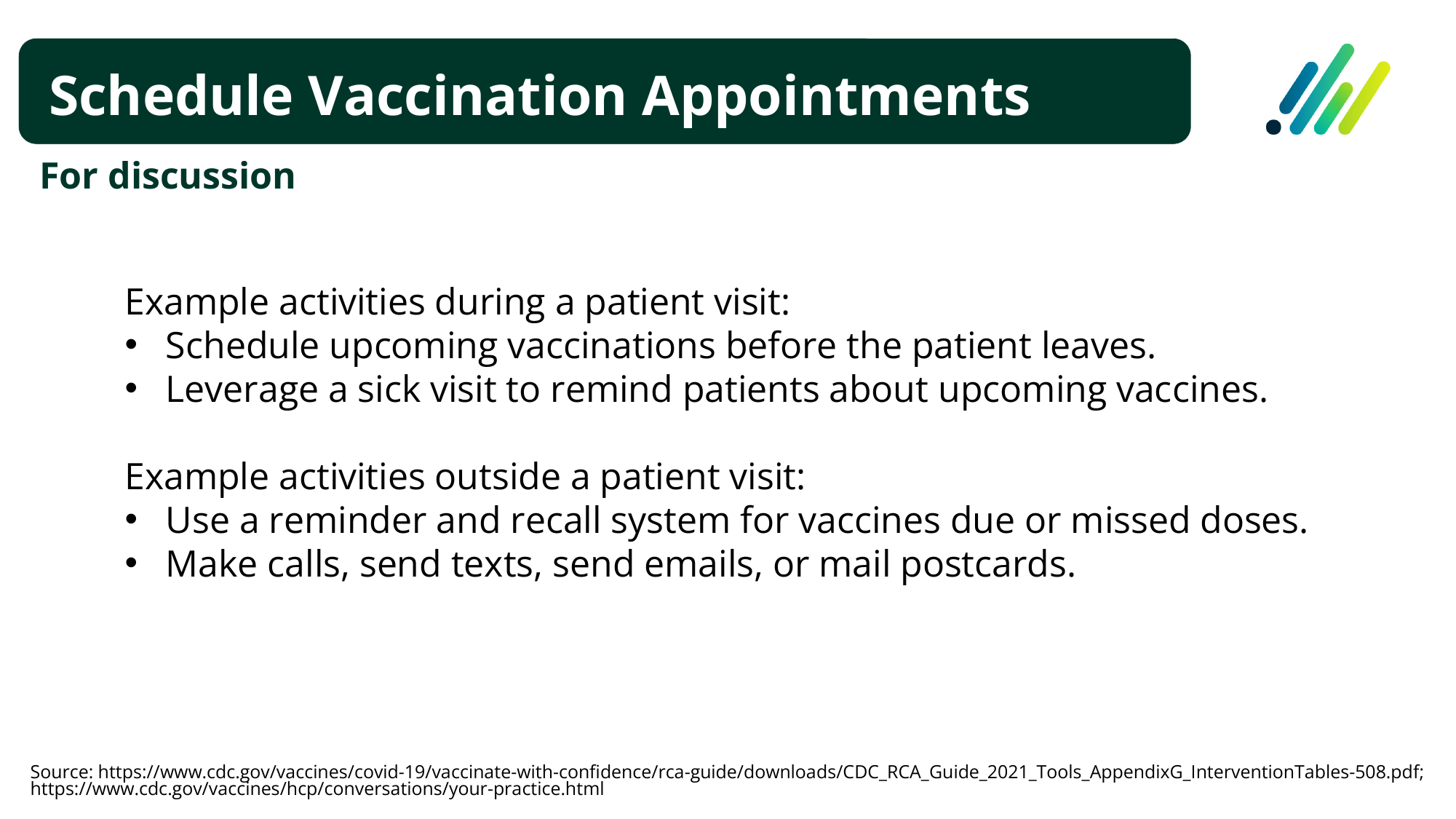

# Schedule Vaccination Appointments

For discussion

Example activities during a patient visit:
Schedule upcoming vaccinations before the patient leaves.
Leverage a sick visit to remind patients about upcoming vaccines.

Example activities outside a patient visit:
Use a reminder and recall system for vaccines due or missed doses.
Make calls, send texts, send emails, or mail postcards.

Source: https://www.cdc.gov/vaccines/covid-19/vaccinate-with-confidence/rca-guide/downloads/CDC_RCA_Guide_2021_Tools_AppendixG_InterventionTables-508.pdf;
https://www.cdc.gov/vaccines/hcp/conversations/your-practice.html